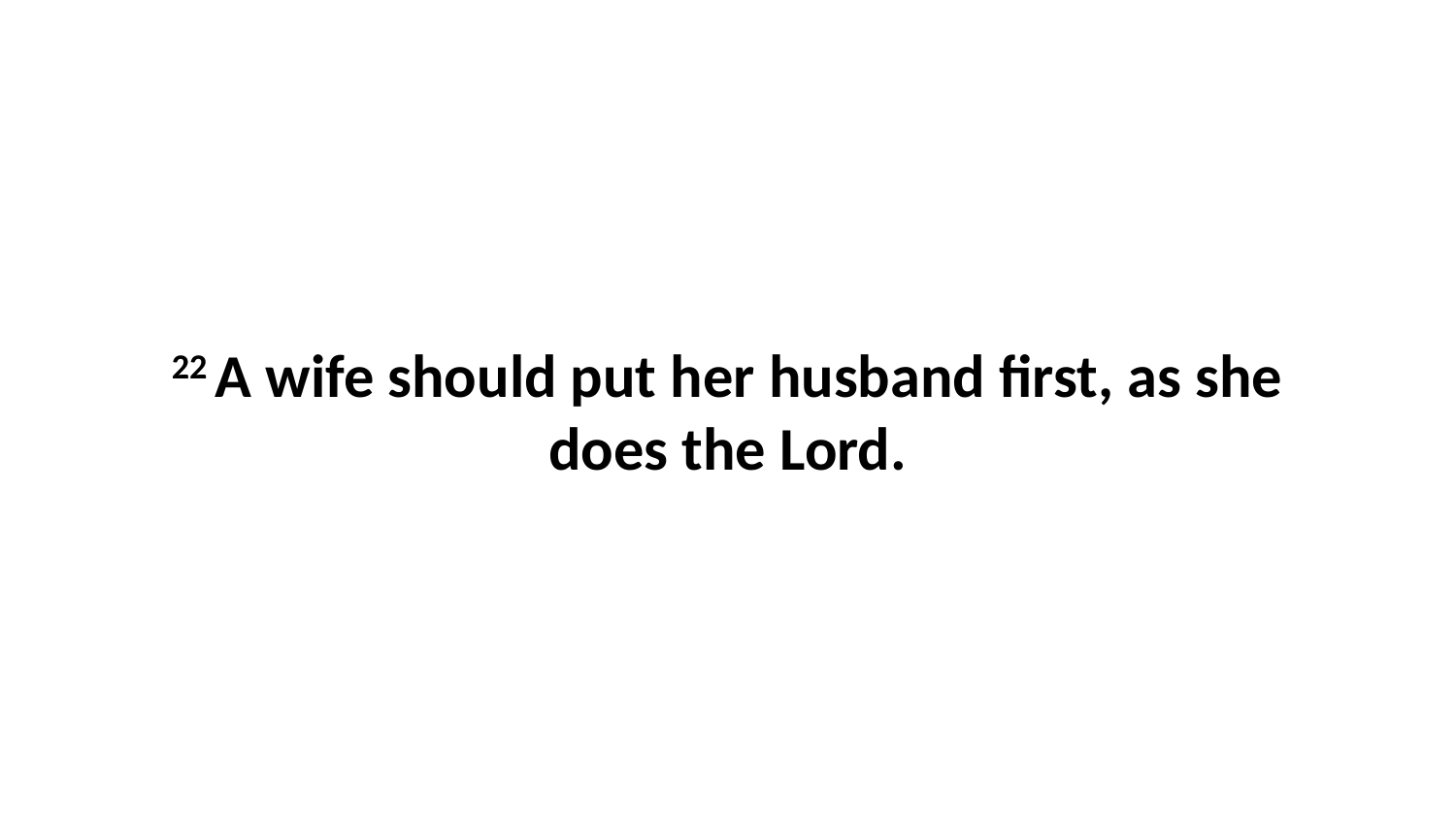

22 A wife should put her husband first, as she does the Lord.